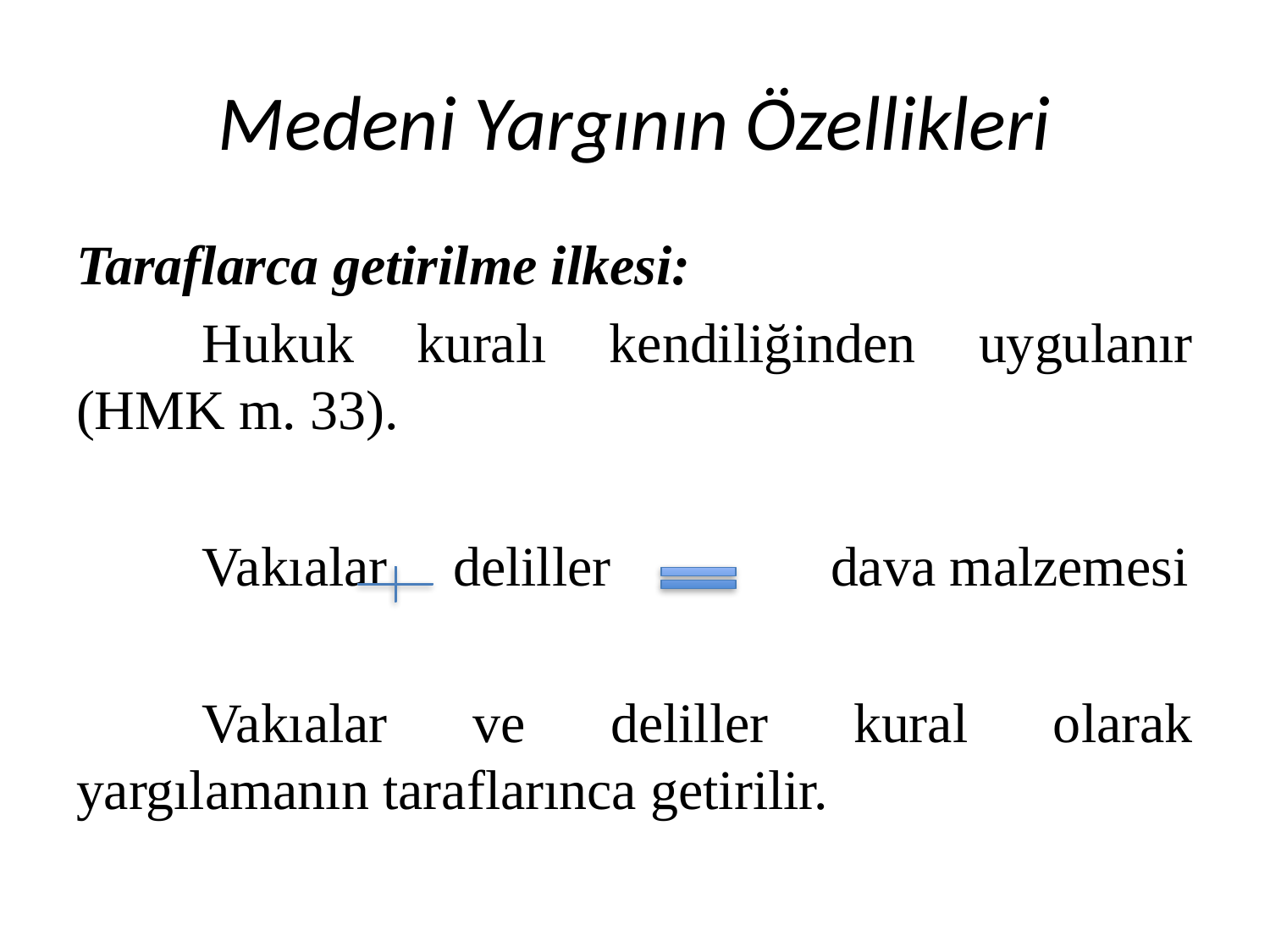

# Medeni Yargının Özellikleri
Taraflarca getirilme ilkesi:
	Hukuk kuralı kendiliğinden uygulanır (HMK m. 33).

	Vakıalar 		deliller 			dava malzemesi

	Vakıalar ve deliller kural olarak yargılamanın taraflarınca getirilir.